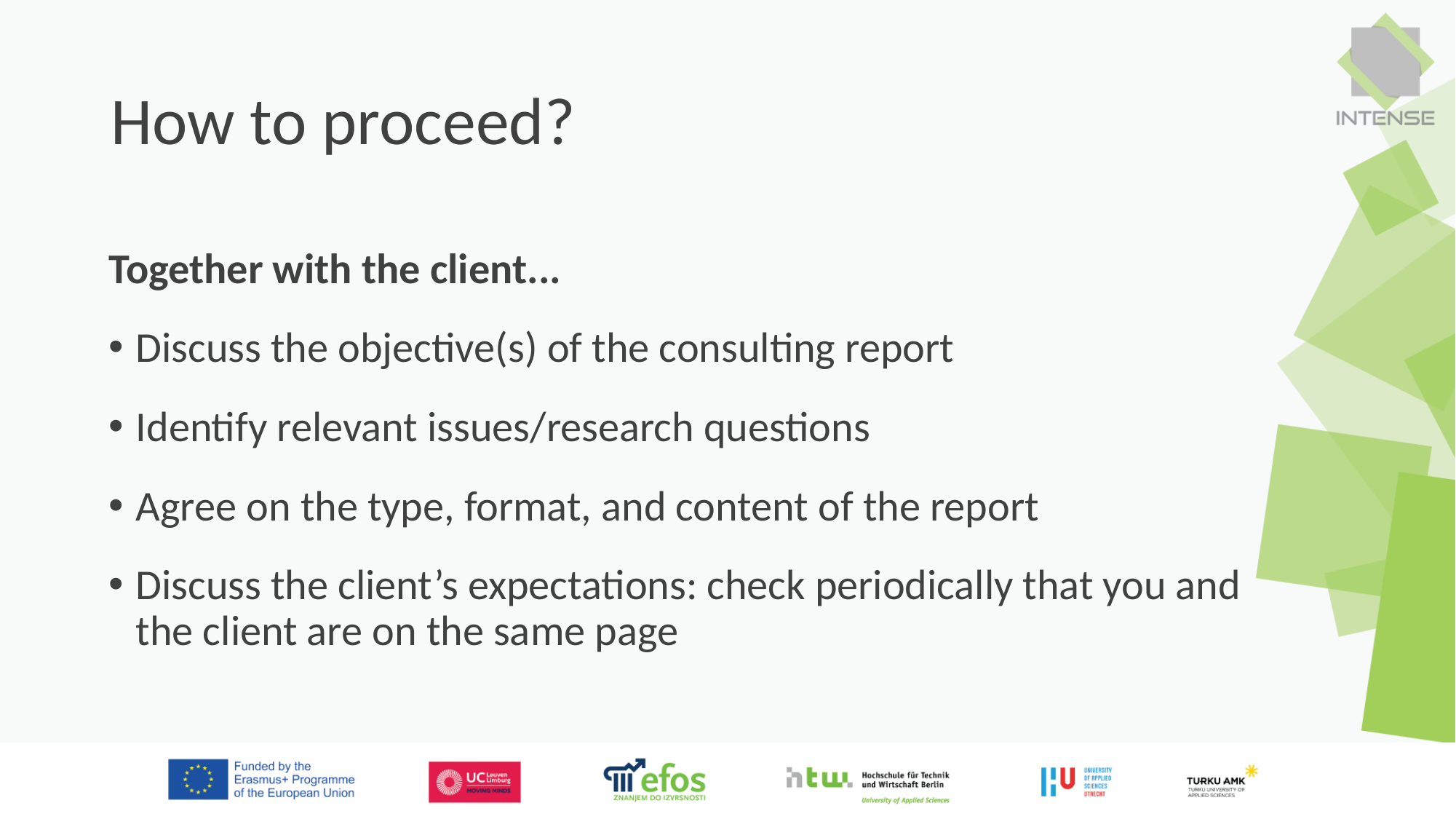

# How to proceed?
Together with the client...
Discuss the objective(s) of the consulting report
Identify relevant issues/research questions
Agree on the type, format, and content of the report
Discuss the client’s expectations: check periodically that you and the client are on the same page